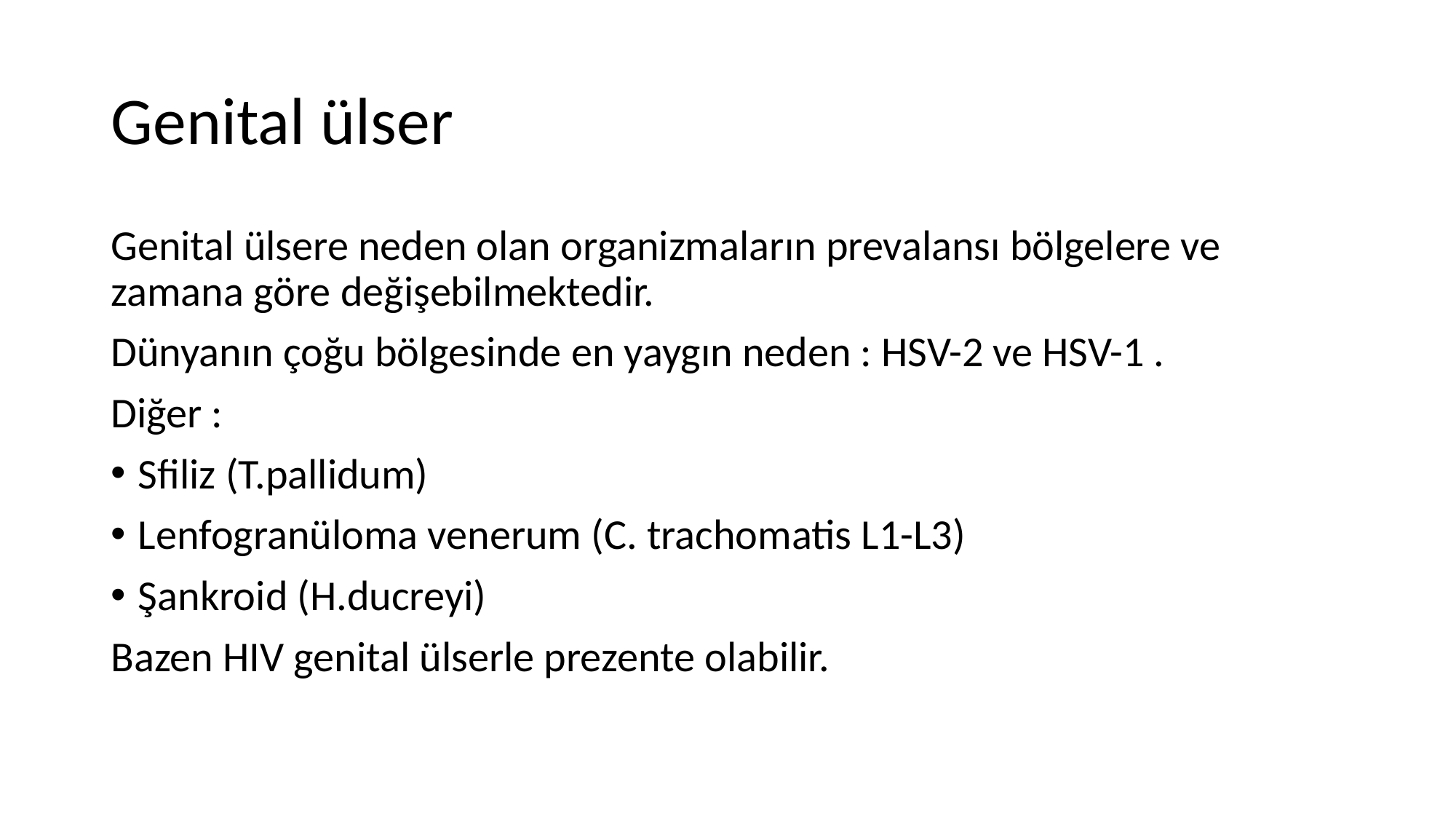

# Genital ülser
Genital ülsere neden olan organizmaların prevalansı bölgelere ve zamana göre değişebilmektedir.
Dünyanın çoğu bölgesinde en yaygın neden : HSV-2 ve HSV-1 .
Diğer :
Sfiliz (T.pallidum)
Lenfogranüloma venerum (C. trachomatis L1-L3)
Şankroid (H.ducreyi)
Bazen HIV genital ülserle prezente olabilir.